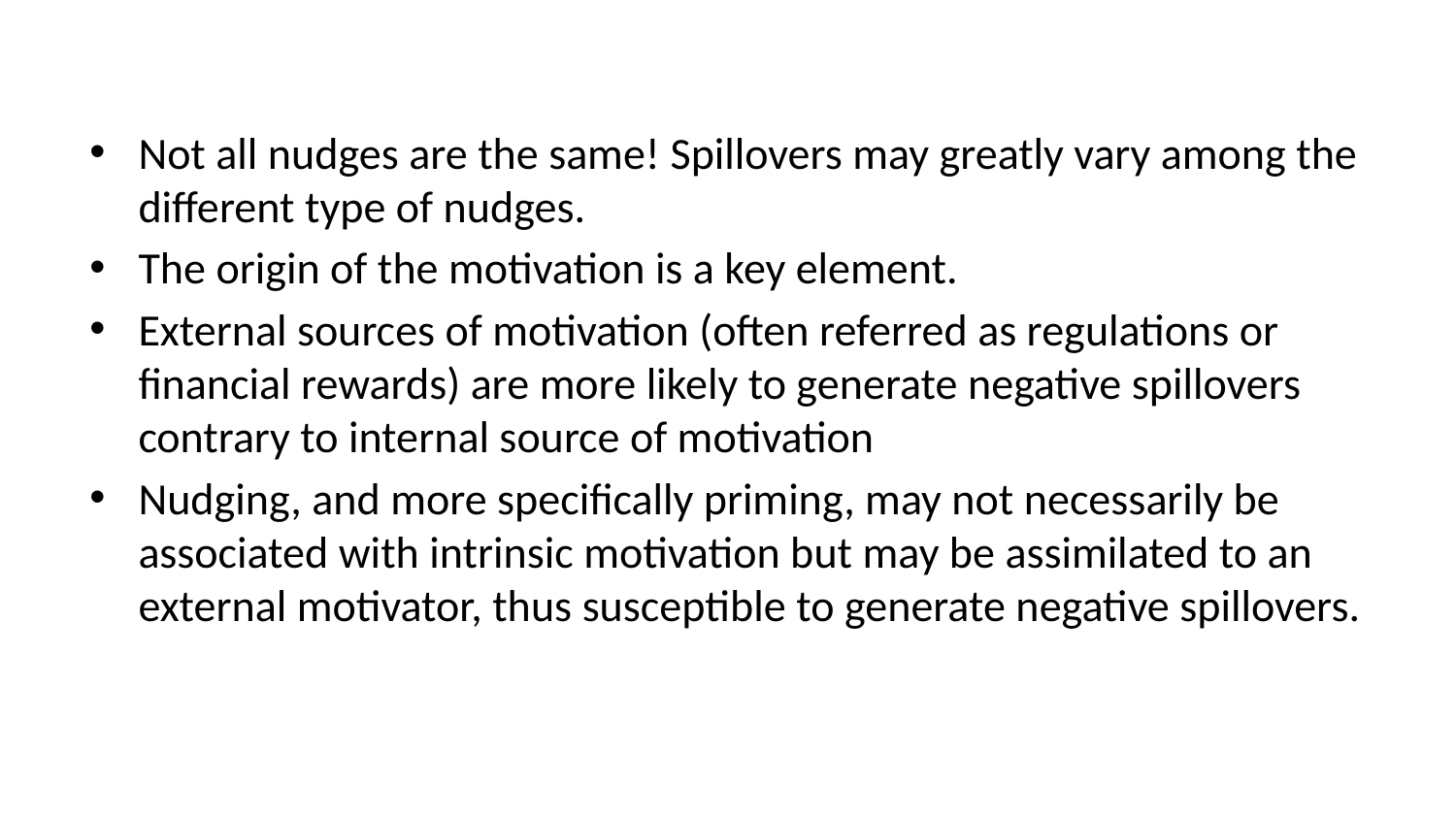

Not all nudges are the same! Spillovers may greatly vary among the different type of nudges.
The origin of the motivation is a key element.
External sources of motivation (often referred as regulations or financial rewards) are more likely to generate negative spillovers contrary to internal source of motivation
Nudging, and more specifically priming, may not necessarily be associated with intrinsic motivation but may be assimilated to an external motivator, thus susceptible to generate negative spillovers.